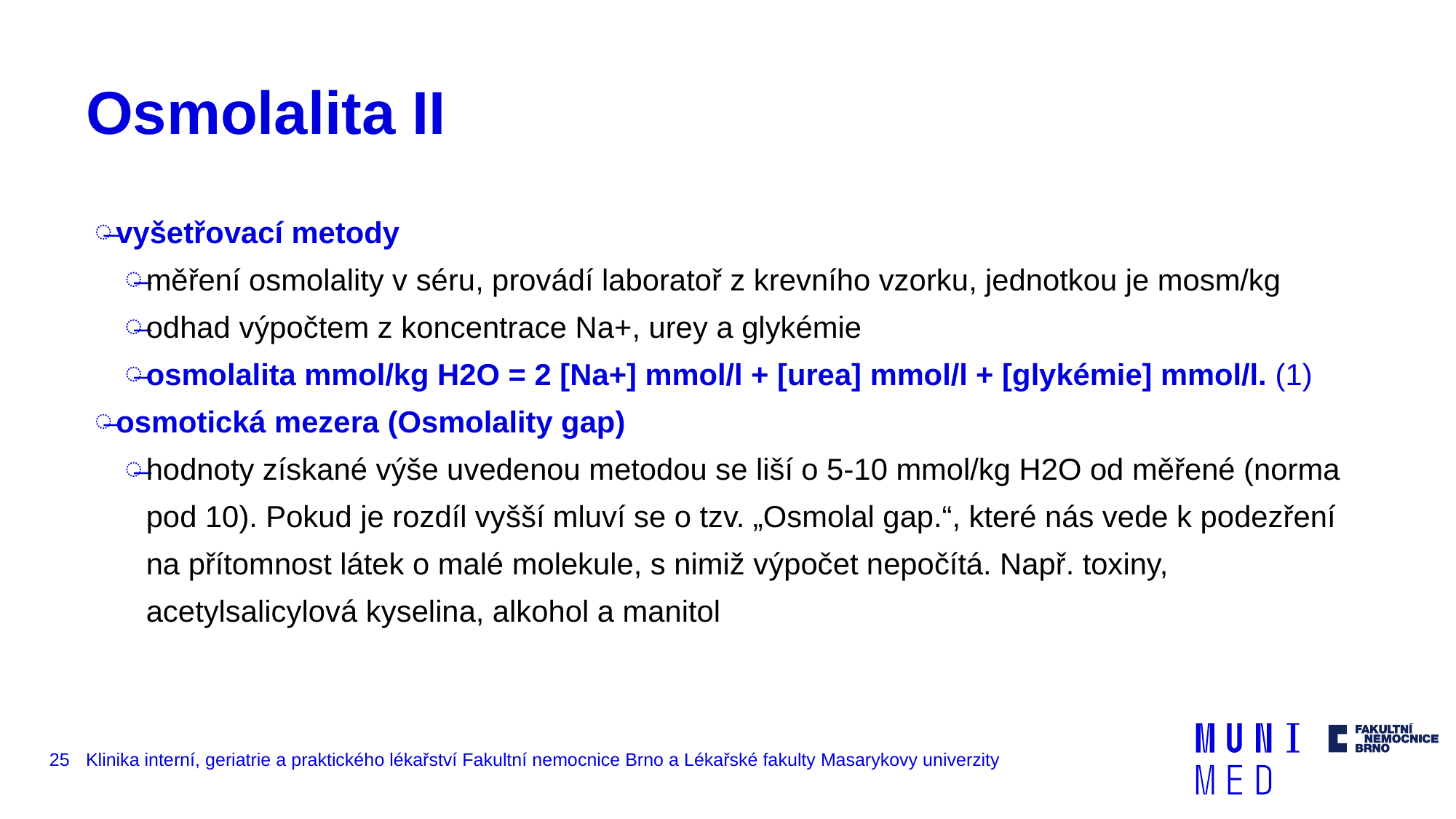

# Osmolalita II
vyšetřovací metody
měření osmolality v séru, provádí laboratoř z krevního vzorku, jednotkou je mosm/kg
odhad výpočtem z koncentrace Na+, urey a glykémie
osmolalita mmol/kg H2O = 2 [Na+] mmol/l + [urea] mmol/l + [glykémie] mmol/l. (1)
osmotická mezera (Osmolality gap)
hodnoty získané výše uvedenou metodou se liší o 5-10 mmol/kg H2O od měřené (norma pod 10). Pokud je rozdíl vyšší mluví se o tzv. „Osmolal gap.“, které nás vede k podezření na přítomnost látek o malé molekule, s nimiž výpočet nepočítá. Např. toxiny, acetylsalicylová kyselina, alkohol a manitol

25
Klinika interní, geriatrie a praktického lékařství Fakultní nemocnice Brno a Lékařské fakulty Masarykovy univerzity